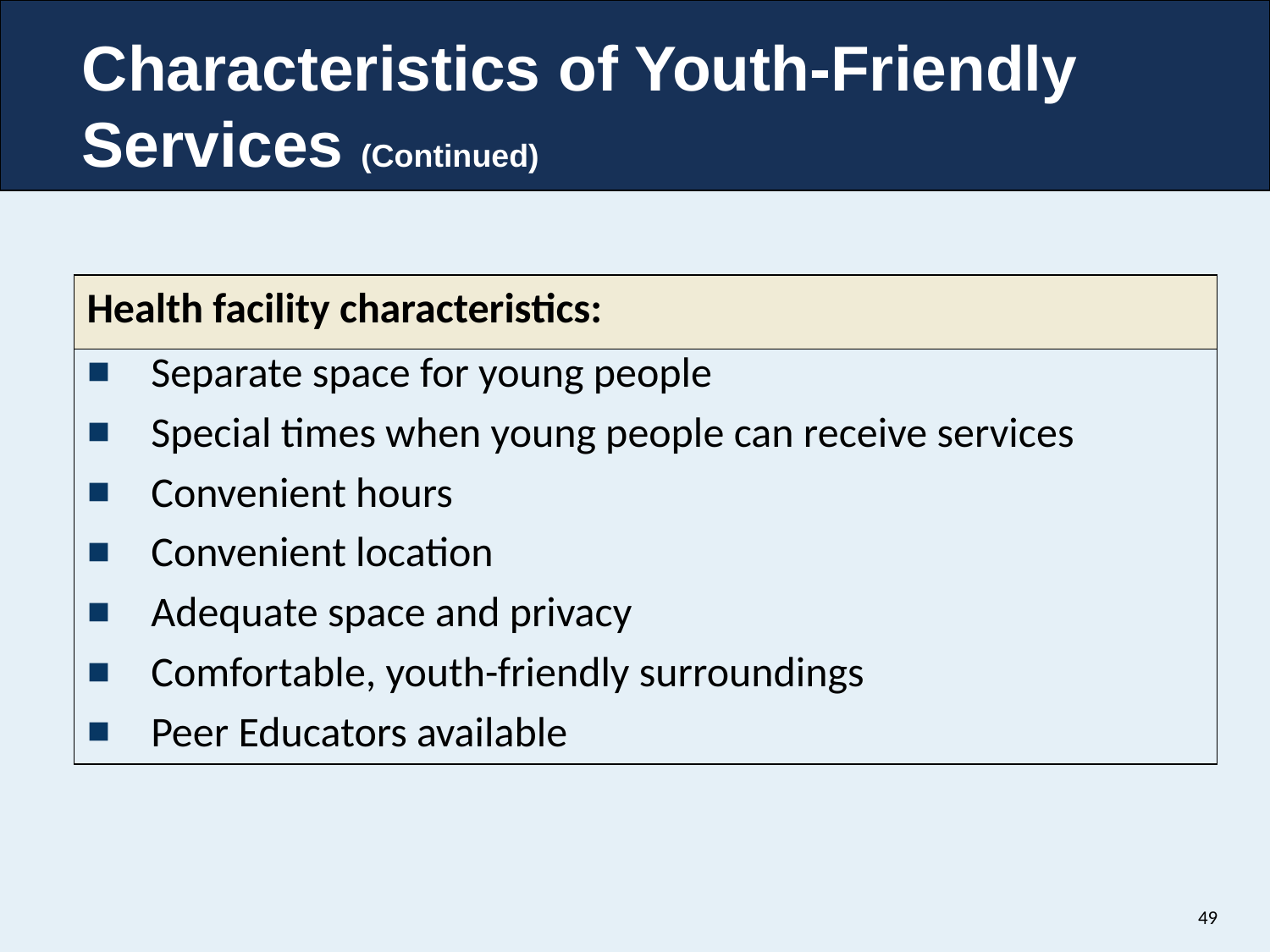

# Characteristics of Youth-Friendly Services (Continued)
| Health facility characteristics: |
| --- |
| Separate space for young people Special times when young people can receive services Convenient hours Convenient location Adequate space and privacy Comfortable, youth-friendly surroundings Peer Educators available |
49